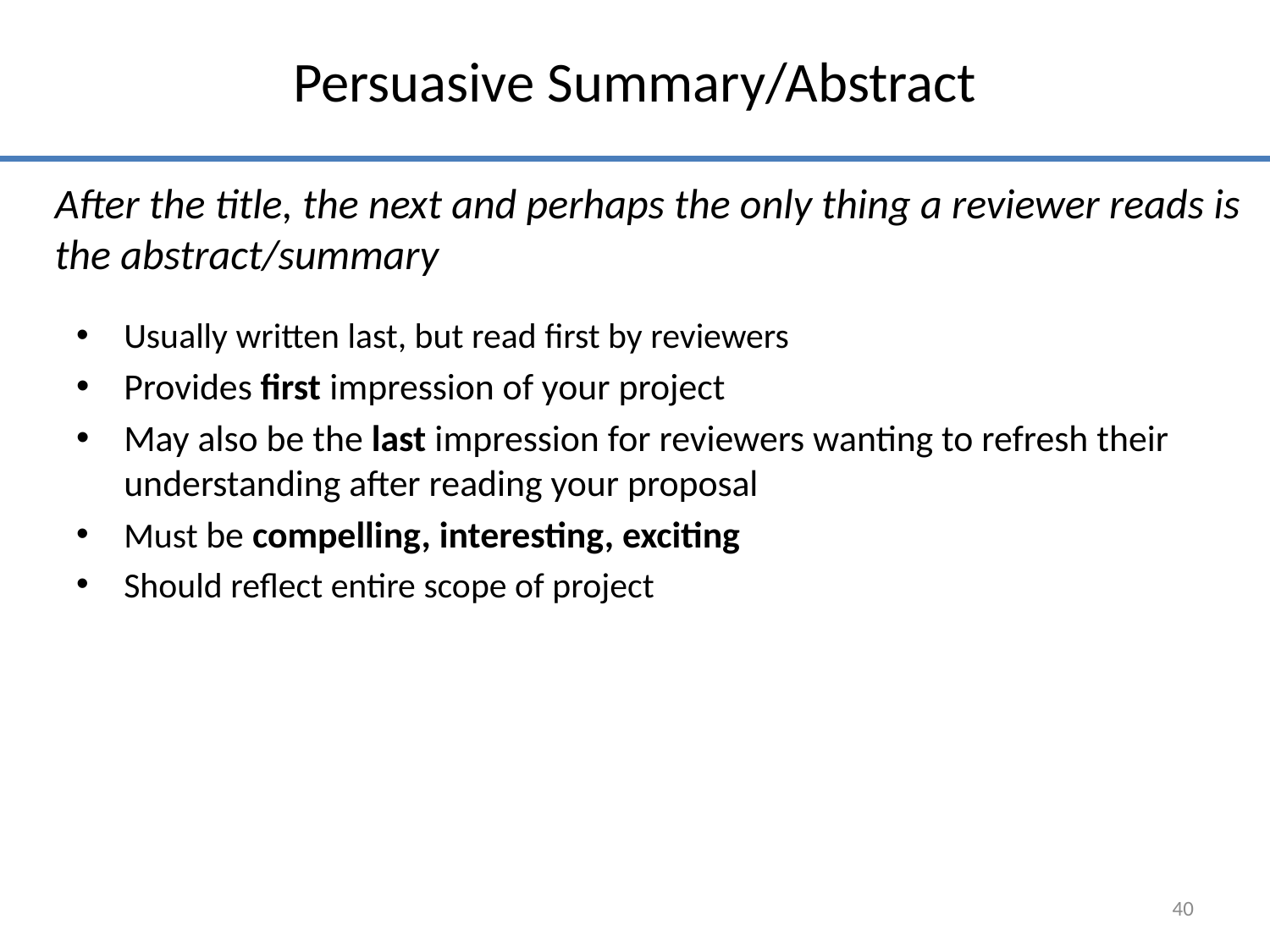

# Persuasive Summary/Abstract
After the title, the next and perhaps the only thing a reviewer reads is the abstract/summary
Usually written last, but read first by reviewers
Provides first impression of your project
May also be the last impression for reviewers wanting to refresh their understanding after reading your proposal
Must be compelling, interesting, exciting
Should reflect entire scope of project

40